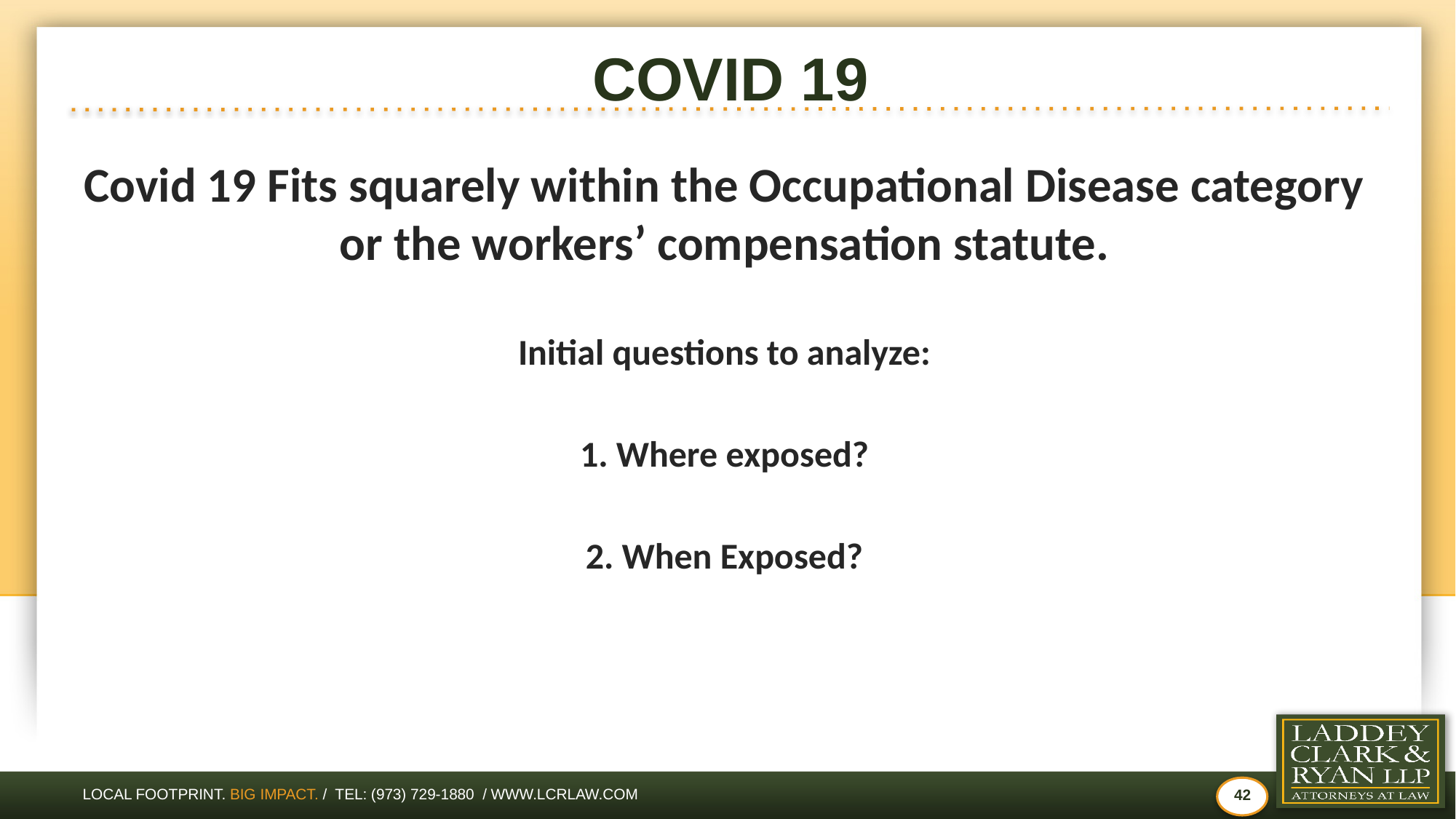

# COVID 19
Covid 19 Fits squarely within the Occupational Disease category or the workers’ compensation statute.

Initial questions to analyze:

1. Where exposed?

2. When Exposed?